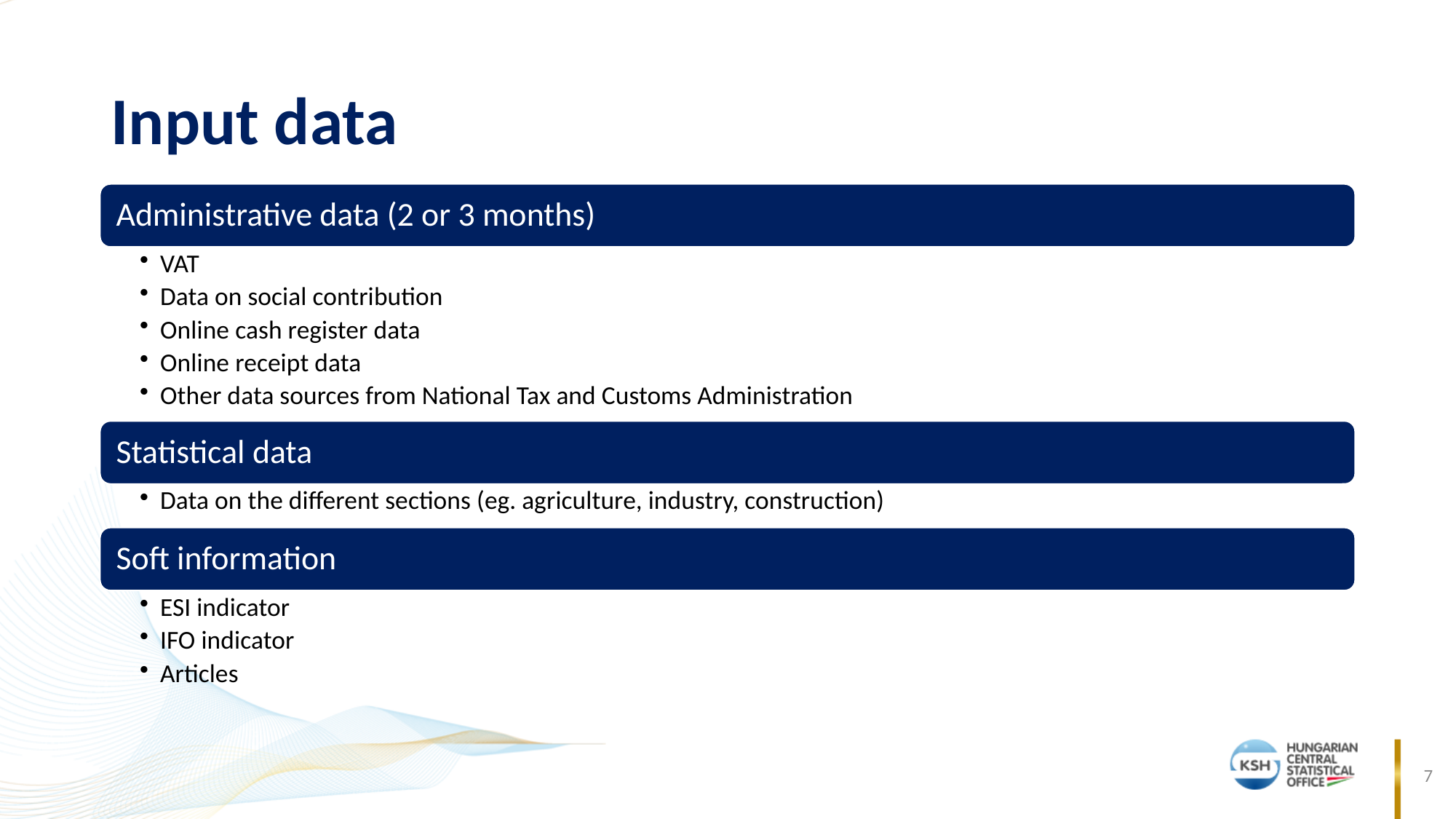

# Input data
Administrative data (2 or 3 months)
VAT
Data on social contribution
Online cash register data
Online receipt data
Other data sources from National Tax and Customs Administration
Statistical data
Data on the different sections (eg. agriculture, industry, construction)
Soft information
ESI indicator
IFO indicator
Articles
7